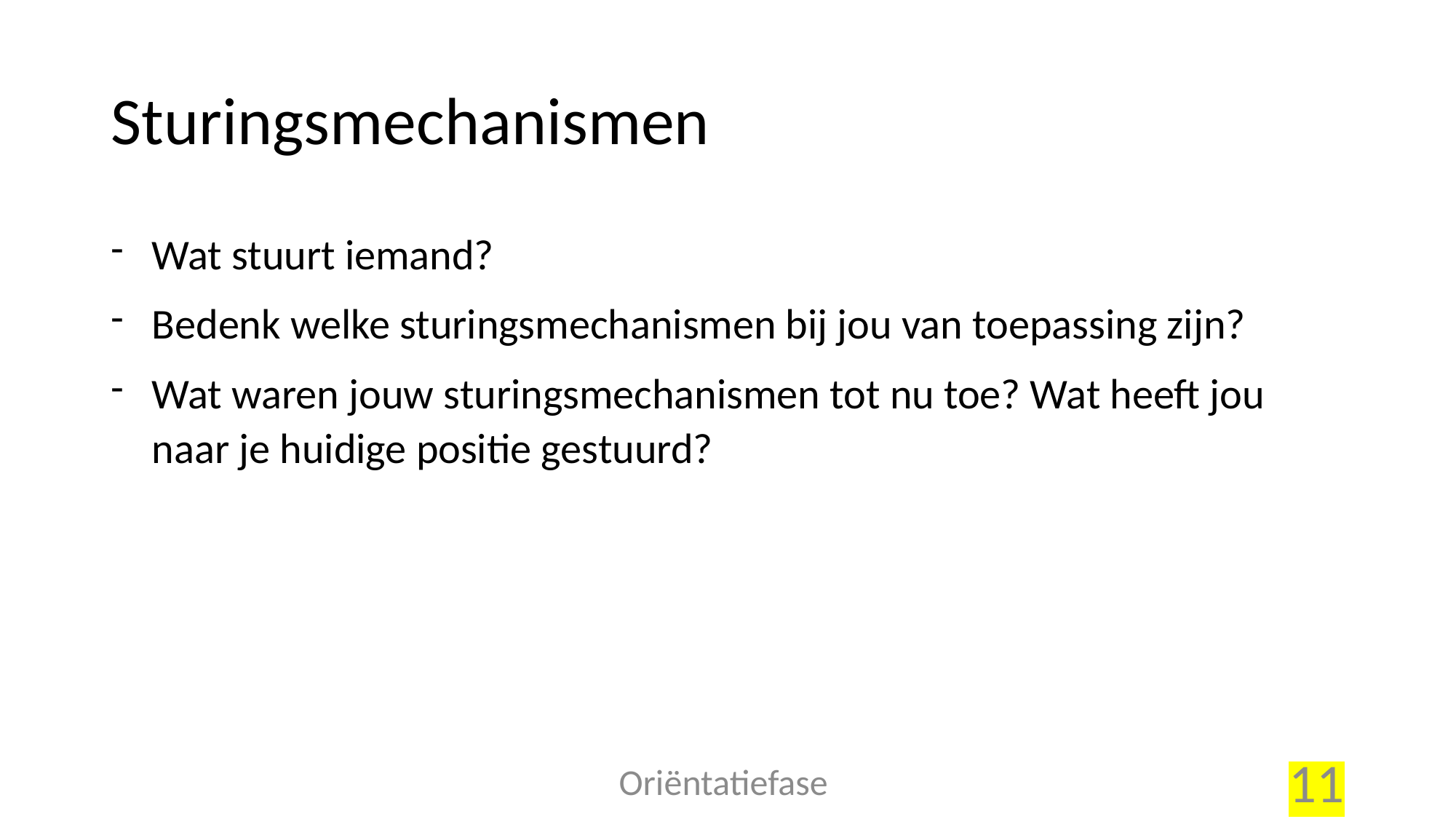

# Sturingsmechanismen
Wat stuurt iemand?
Bedenk welke sturingsmechanismen bij jou van toepassing zijn?
Wat waren jouw sturingsmechanismen tot nu toe? Wat heeft jou naar je huidige positie gestuurd?

Oriëntatiefase
11